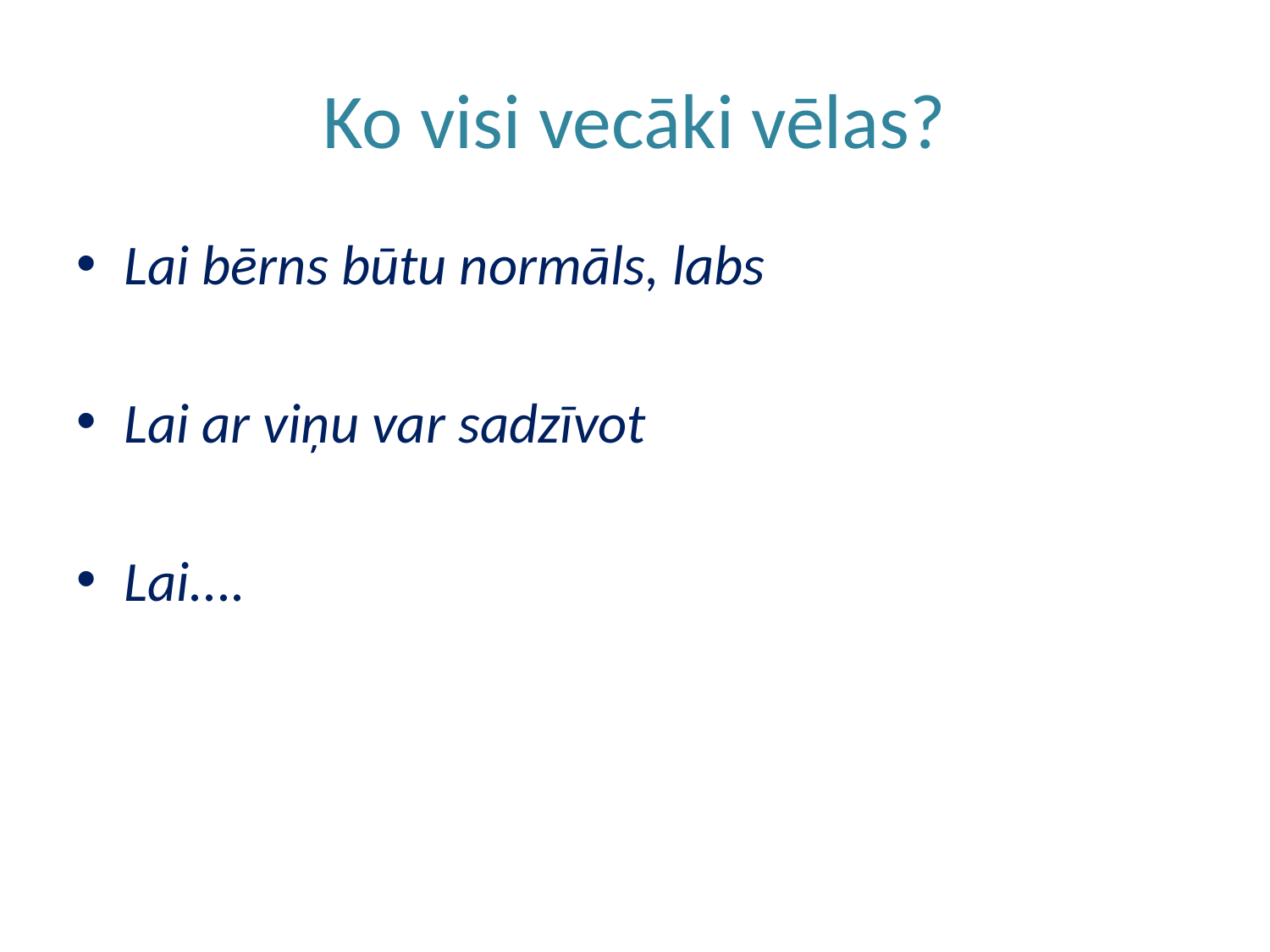

# Ko visi vecāki vēlas?
Lai bērns būtu normāls, labs

Lai ar viņu var sadzīvot

Lai....